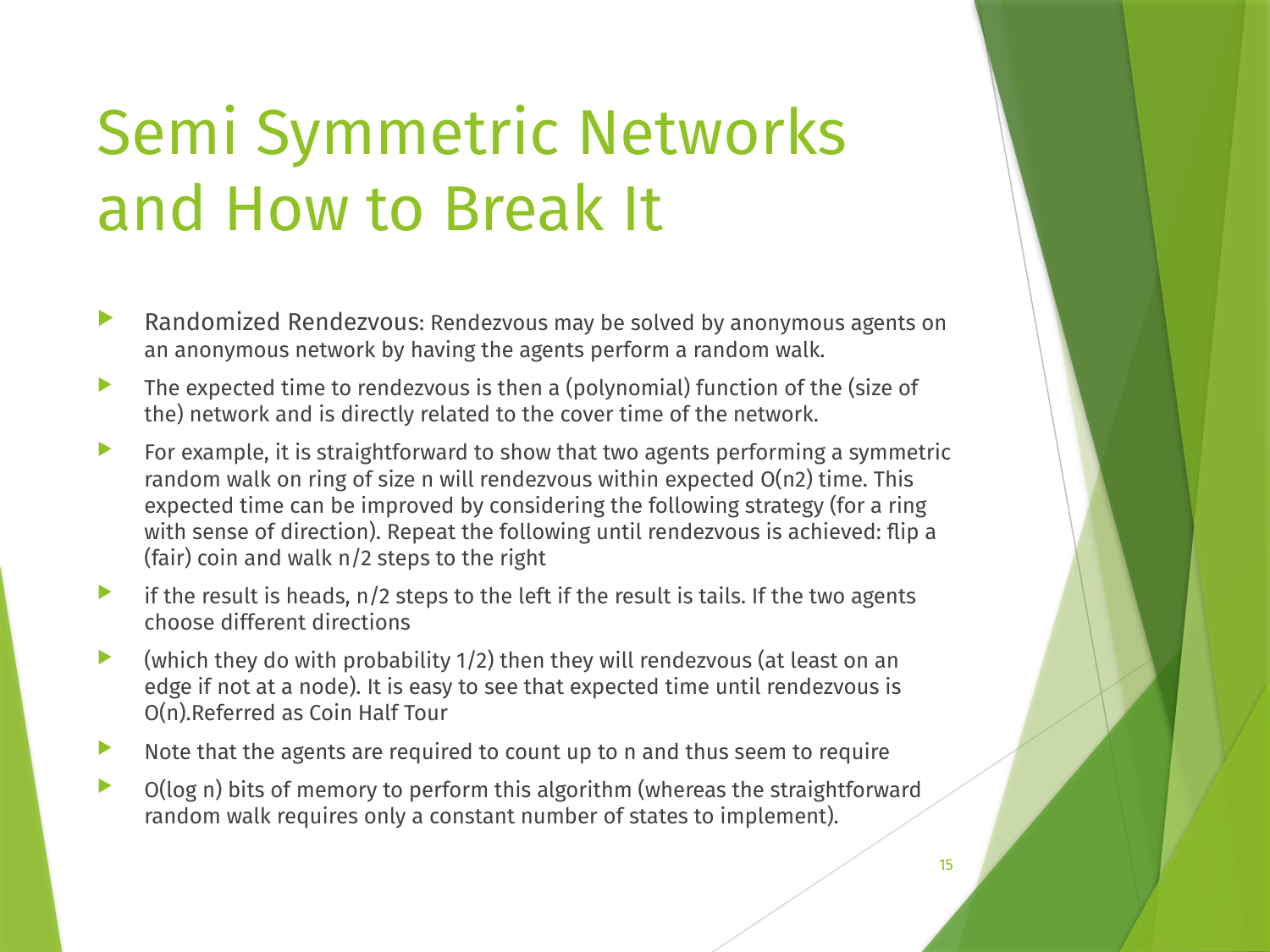

# Semi Symmetric Networks and How to Break It
Randomized Rendezvous: Rendezvous may be solved by anonymous agents on an anonymous network by having the agents perform a random walk.
The expected time to rendezvous is then a (polynomial) function of the (size of the) network and is directly related to the cover time of the network.
For example, it is straightforward to show that two agents performing a symmetric random walk on ring of size n will rendezvous within expected O(n2) time. This expected time can be improved by considering the following strategy (for a ring with sense of direction). Repeat the following until rendezvous is achieved: flip a (fair) coin and walk n/2 steps to the right
if the result is heads, n/2 steps to the left if the result is tails. If the two agents choose different directions
(which they do with probability 1/2) then they will rendezvous (at least on an edge if not at a node). It is easy to see that expected time until rendezvous is O(n).Referred as Coin Half Tour
Note that the agents are required to count up to n and thus seem to require
O(log n) bits of memory to perform this algorithm (whereas the straightforward random walk requires only a constant number of states to implement).

15